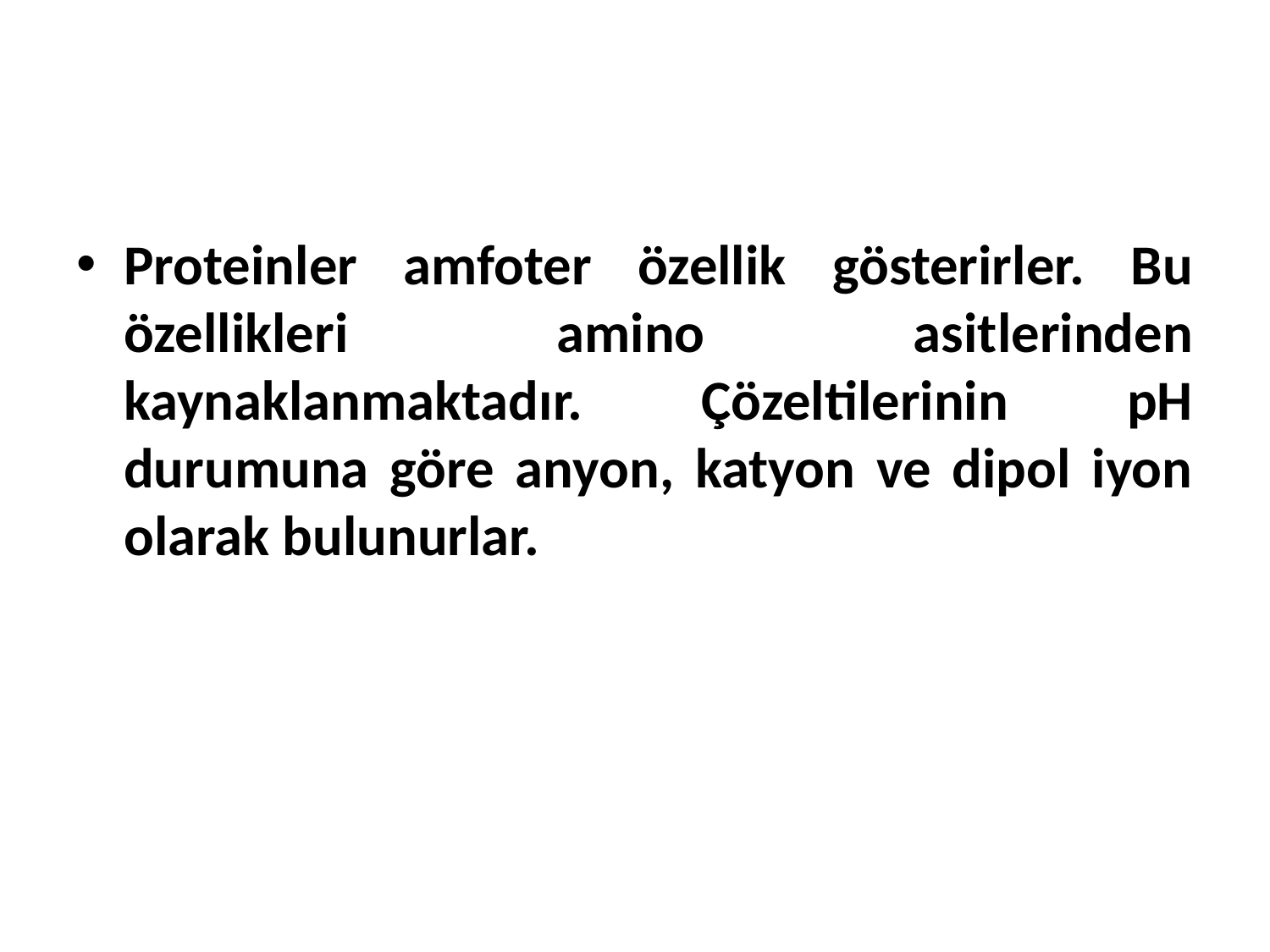

Proteinler amfoter özellik gösterirler. Bu özellikleri amino asitlerinden kaynaklanmaktadır. Çözeltilerinin pH durumuna göre anyon, katyon ve dipol iyon olarak bulunurlar.